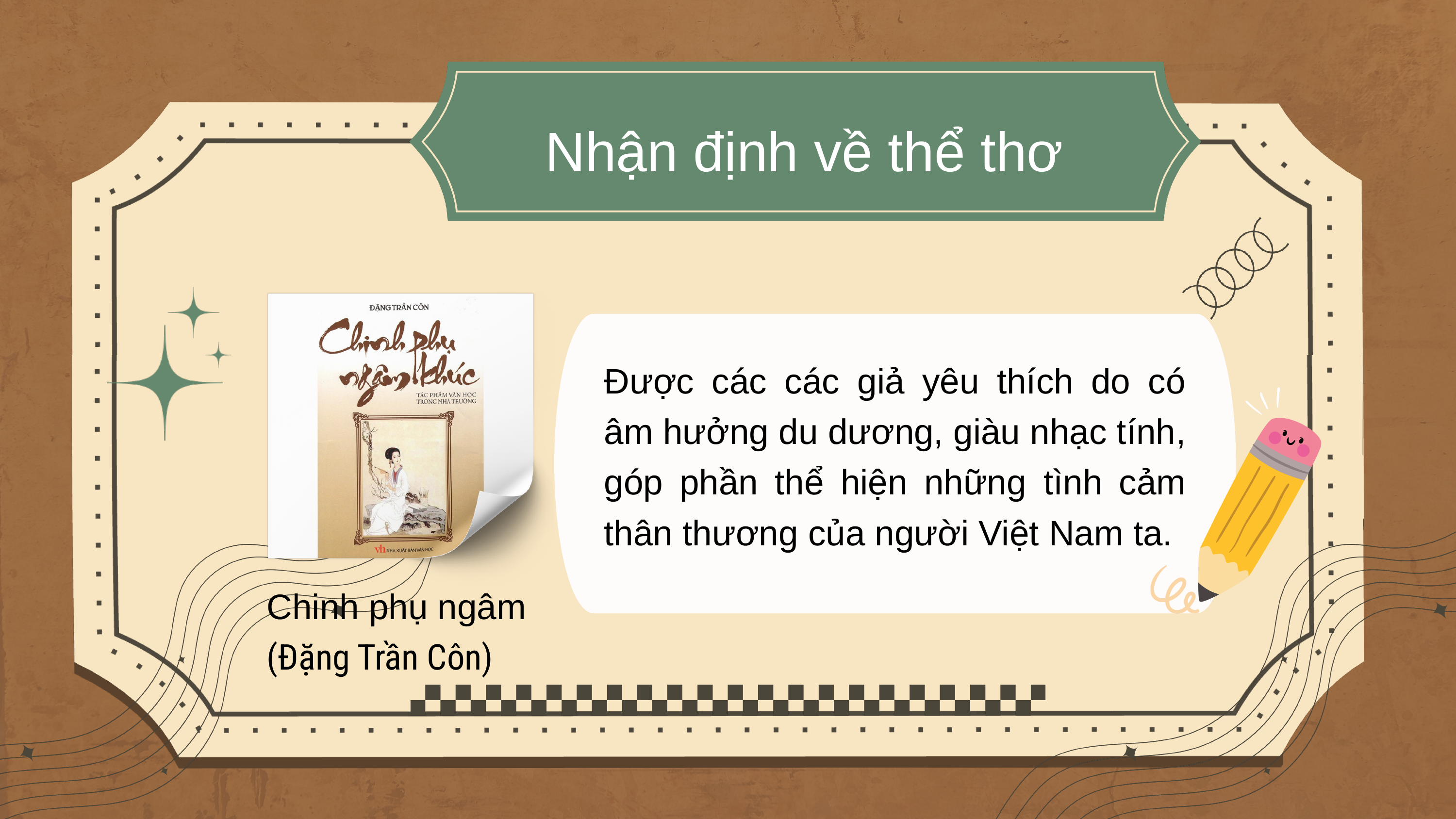

Nhận định về thể thơ

Được các các giả yêu thích do có âm hưởng du dương, giàu nhạc tính, góp phần thể hiện những tình cảm thân thương của người Việt Nam ta.

Chinh phụ ngâm
(Đặng Trần Côn)